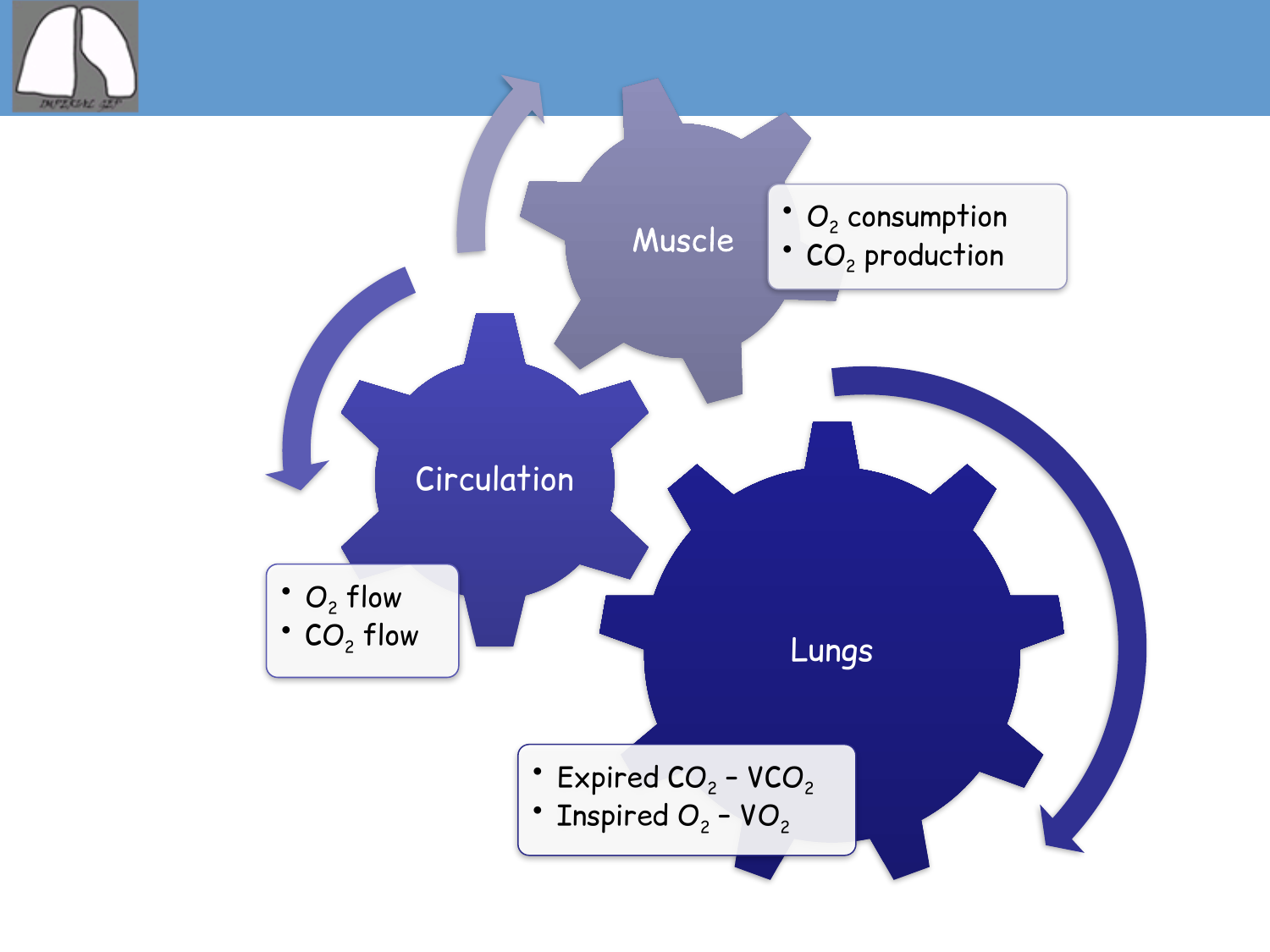

Lungs
Expired CO2 – VCO2
Inspired O2 – VO2
Circulation
O2 flow
CO2 flow
Muscle
O2 consumption
CO2 production